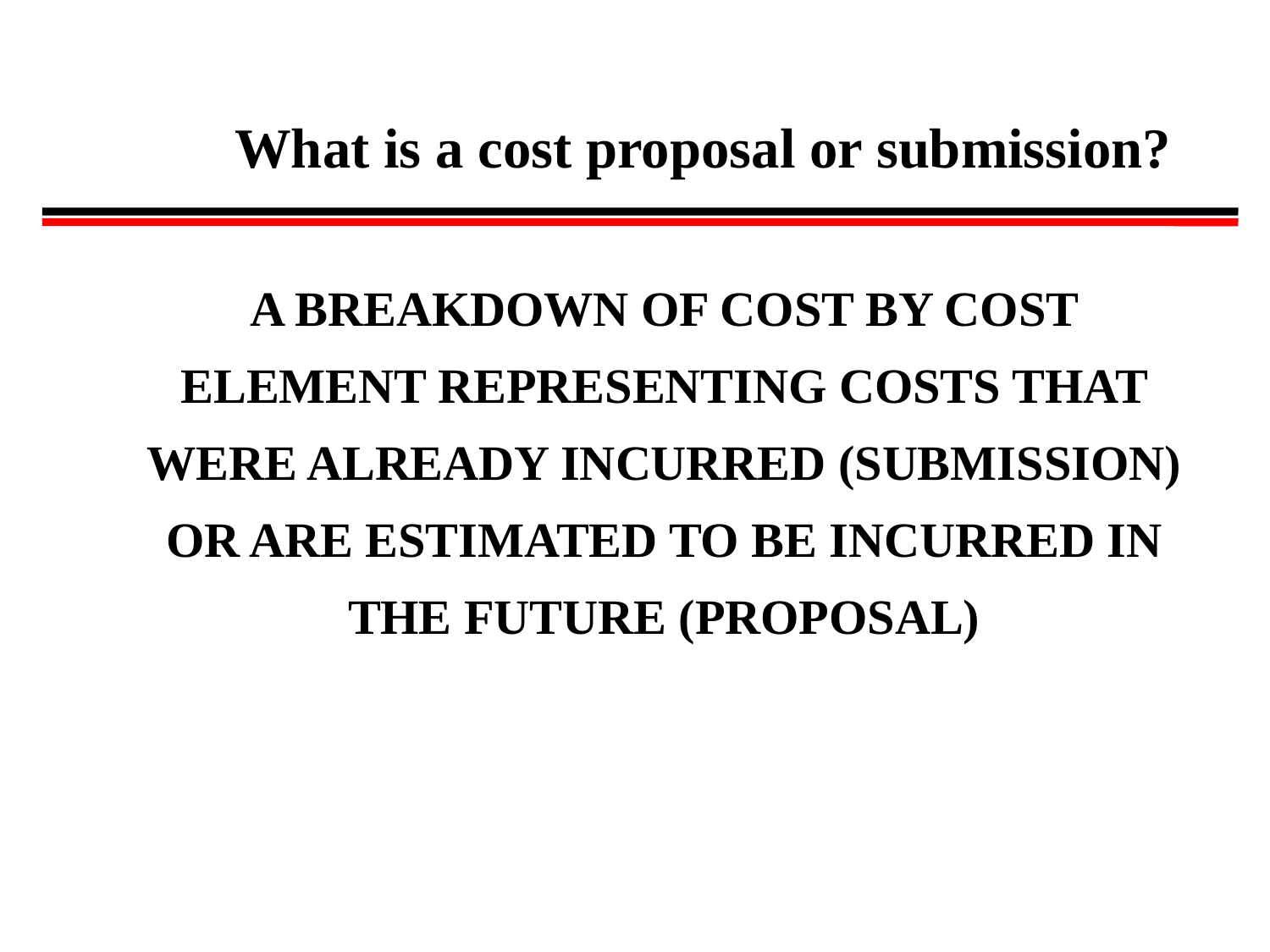

What is a cost proposal or submission?

A BREAKDOWN OF COST BY COST ELEMENT REPRESENTING COSTS THAT WERE ALREADY INCURRED (SUBMISSION) OR ARE ESTIMATED TO BE INCURRED IN THE FUTURE (PROPOSAL)